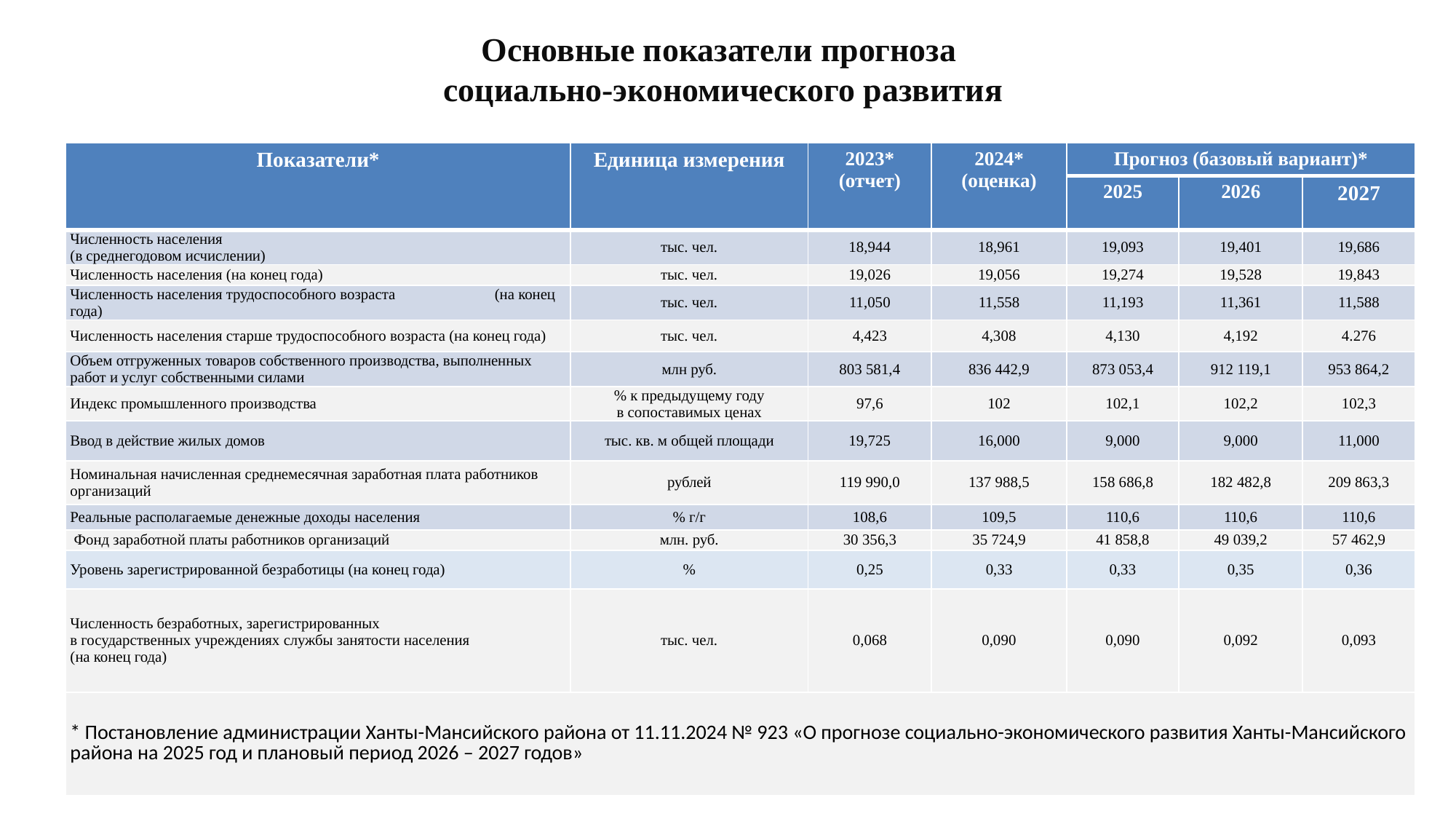

Основные показатели прогноза
социально-экономического развития
| Показатели\* | Единица измерения | 2023\* (отчет) | 2024\* (оценка) | Прогноз (базовый вариант)\* |  |  |
| --- | --- | --- | --- | --- | --- | --- |
|  |  |  |  | 2025 | 2026 | 2027 |
| Численность населения (в среднегодовом исчислении) | тыс. чел. | 18,944 | 18,961 | 19,093 | 19,401 | 19,686 |
| Численность населения (на конец года) | тыс. чел. | 19,026 | 19,056 | 19,274 | 19,528 | 19,843 |
| Численность населения трудоспособного возраста (на конец года) | тыс. чел. | 11,050 | 11,558 | 11,193 | 11,361 | 11,588 |
| Численность населения старше трудоспособного возраста (на конец года) | тыс. чел. | 4,423 | 4,308 | 4,130 | 4,192 | 4.276 |
| Объем отгруженных товаров собственного производства, выполненных работ и услуг собственными силами | млн руб. | 803 581,4 | 836 442,9 | 873 053,4 | 912 119,1 | 953 864,2 |
| Индекс промышленного производства | % к предыдущему году в сопоставимых ценах | 97,6 | 102 | 102,1 | 102,2 | 102,3 |
| Ввод в действие жилых домов | тыс. кв. м общей площади | 19,725 | 16,000 | 9,000 | 9,000 | 11,000 |
| Номинальная начисленная среднемесячная заработная плата работников организаций | рублей | 119 990,0 | 137 988,5 | 158 686,8 | 182 482,8 | 209 863,3 |
| Реальные располагаемые денежные доходы населения | % г/г | 108,6 | 109,5 | 110,6 | 110,6 | 110,6 |
| Фонд заработной платы работников организаций | млн. руб. | 30 356,3 | 35 724,9 | 41 858,8 | 49 039,2 | 57 462,9 |
| Уровень зарегистрированной безработицы (на конец года) | % | 0,25 | 0,33 | 0,33 | 0,35 | 0,36 |
| Численность безработных, зарегистрированных в государственных учреждениях службы занятости населения (на конец года) | тыс. чел. | 0,068 | 0,090 | 0,090 | 0,092 | 0,093 |
| \* Постановление администрации Ханты-Мансийского района от 11.11.2024 № 923 «О прогнозе социально-экономического развития Ханты-Мансийского района на 2025 год и плановый период 2026 – 2027 годов» |  |  |  |  |  |  |